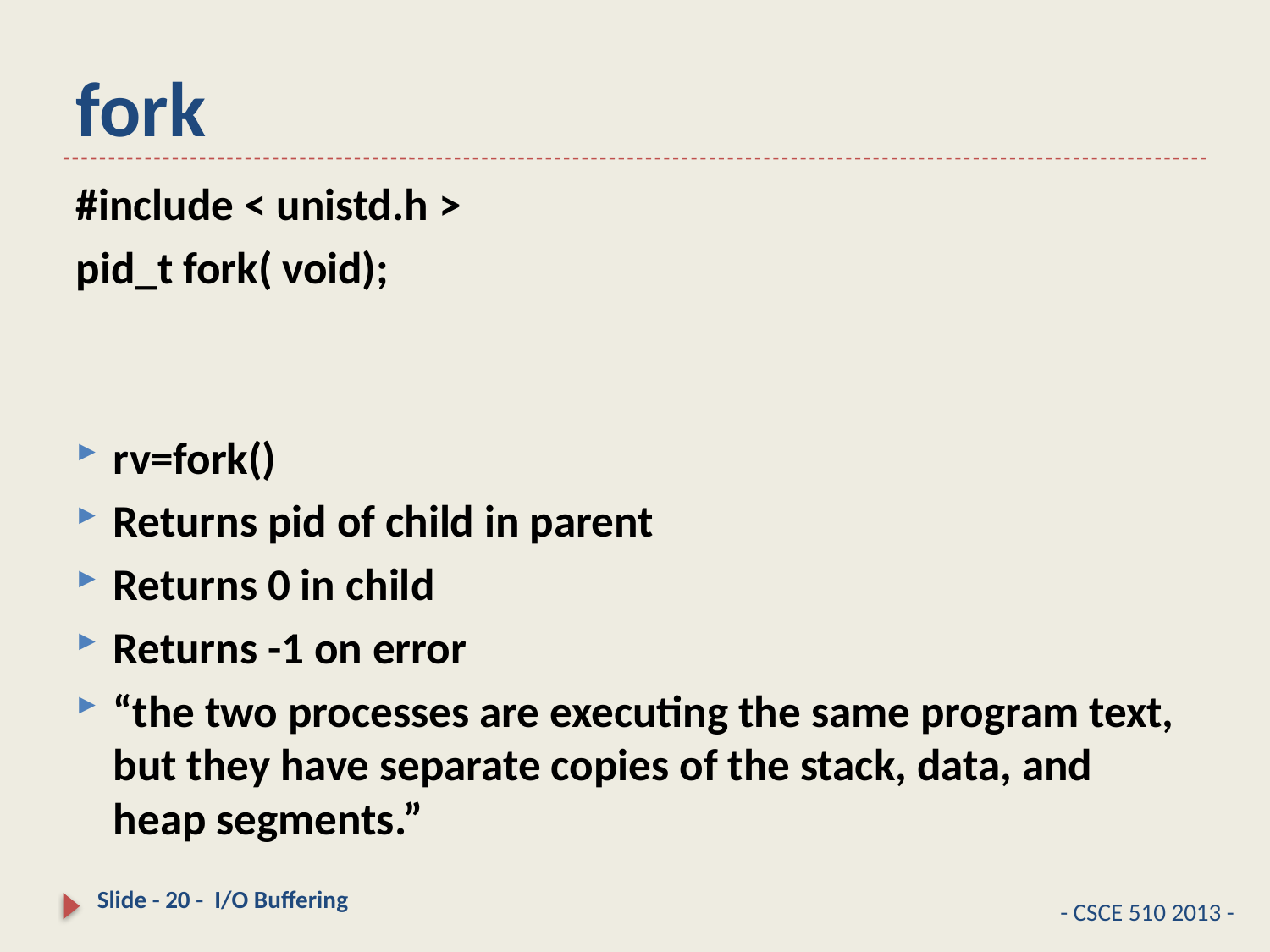

# fork
#include < unistd.h >
pid_t fork( void);

rv=fork()
Returns pid of child in parent
Returns 0 in child
Returns -1 on error
“the two processes are executing the same program text, but they have separate copies of the stack, data, and heap segments.”

Slide - 20 -  I/O Buffering
- CSCE 510 2013 -